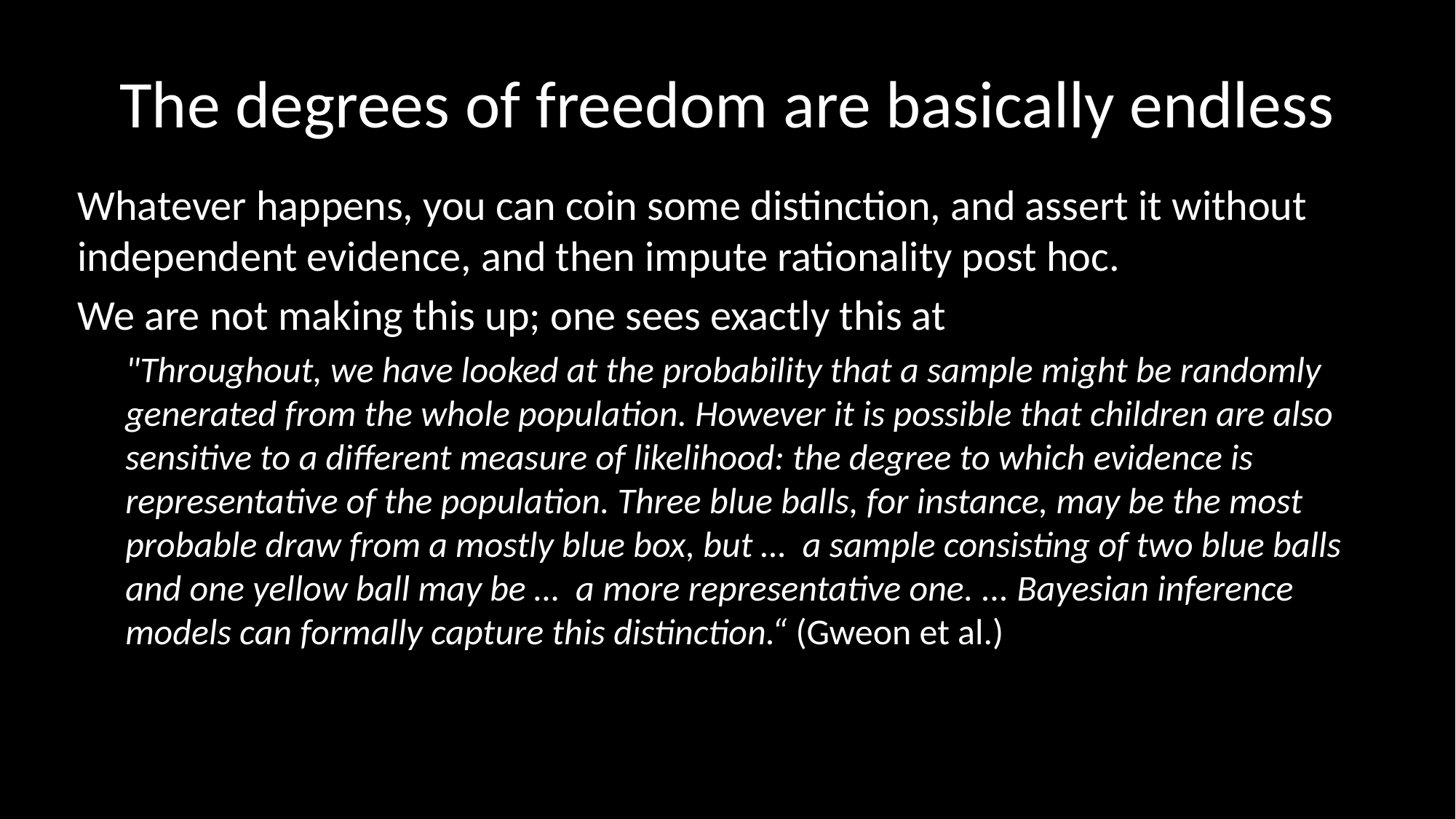

# The degrees of freedom are basically endless
Whatever happens, you can coin some distinction, and assert it without independent evidence, and then impute rationality post hoc.
We are not making this up; one sees exactly this at
"Throughout, we have looked at the probability that a sample might be randomly generated from the whole population. However it is possible that children are also sensitive to a different measure of likelihood: the degree to which evidence is representative of the population. Three blue balls, for instance, may be the most probable draw from a mostly blue box, but …  a sample consisting of two blue balls and one yellow ball may be …  a more representative one. ... Bayesian inference models can formally capture this distinction.“ (Gweon et al.)